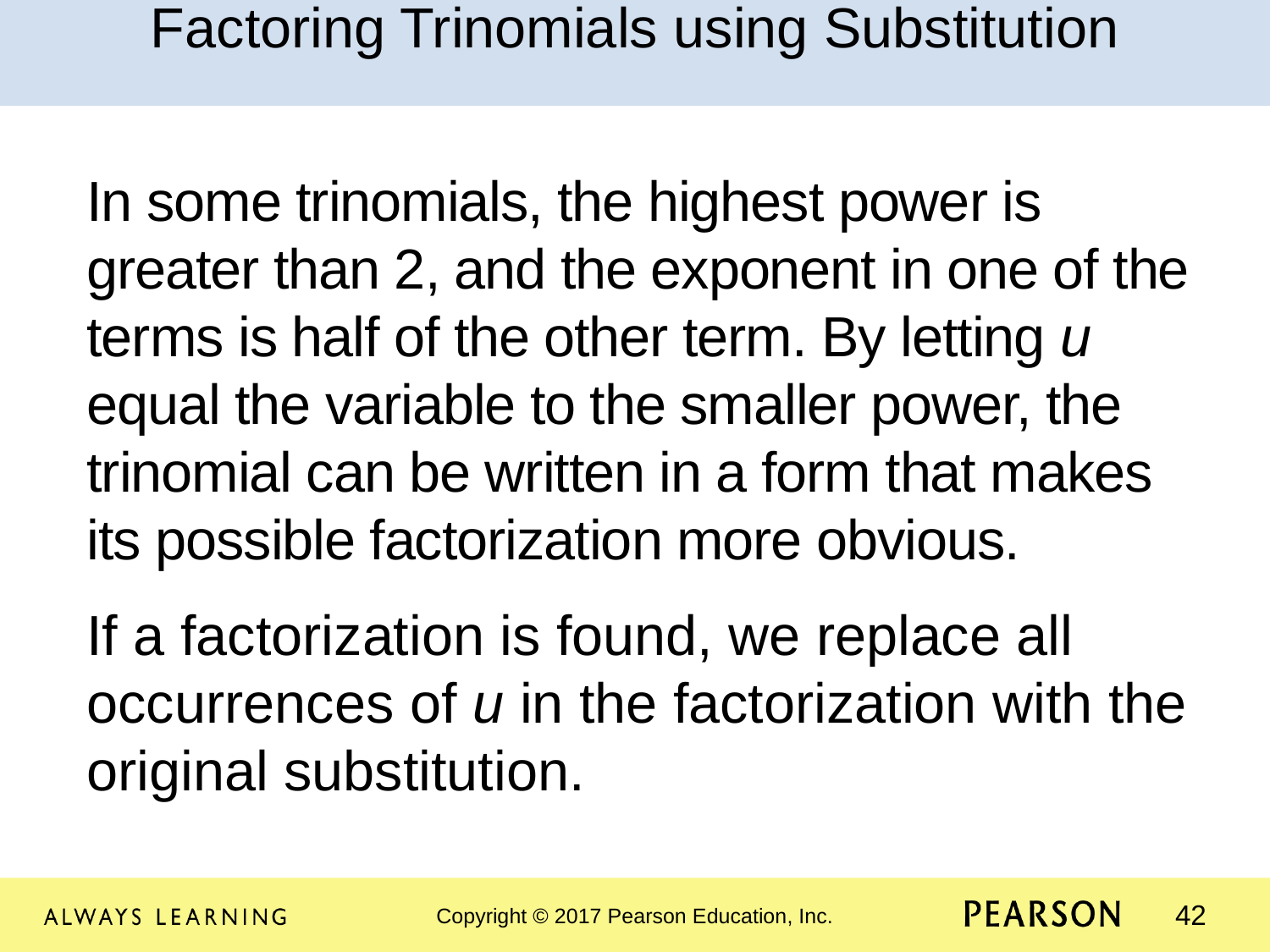

Factoring Trinomials using Substitution
In some trinomials, the highest power is greater than 2, and the exponent in one of the terms is half of the other term. By letting u equal the variable to the smaller power, the trinomial can be written in a form that makes its possible factorization more obvious.
If a factorization is found, we replace all occurrences of u in the factorization with the original substitution.